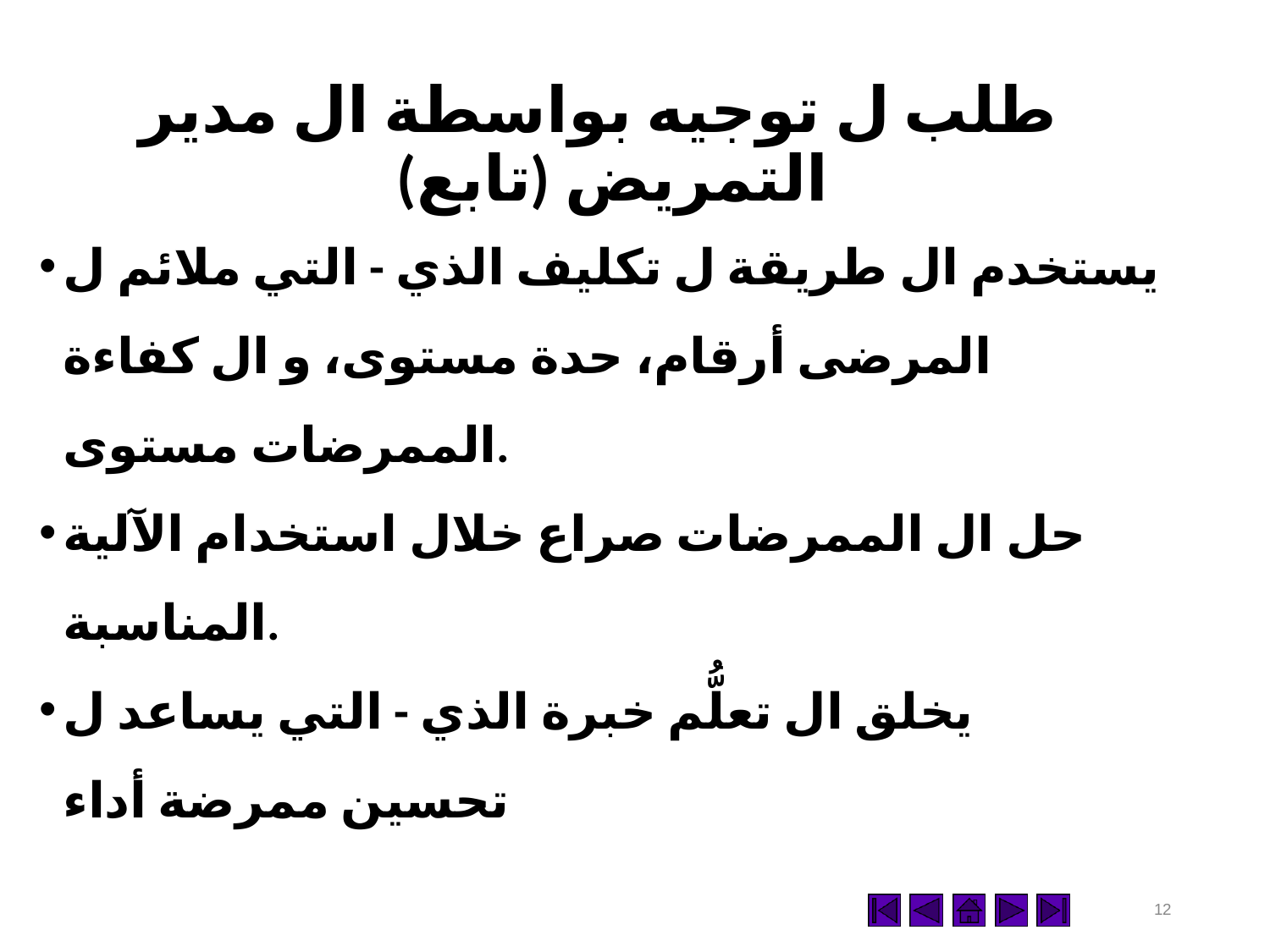

# طلب ل توجيه بواسطة ال مدير التمريض (تابع)
يستخدم ال طريقة ل تكليف الذي - التي ملائم ل المرضى​ أرقام، حدة مستوى، و ال كفاءة الممرضات مستوى.
حل ال الممرضات صراع خلال استخدام الآلية المناسبة.
يخلق ال تعلُّم خبرة الذي - التي يساعد ل تحسين​ ممرضة أداء
12